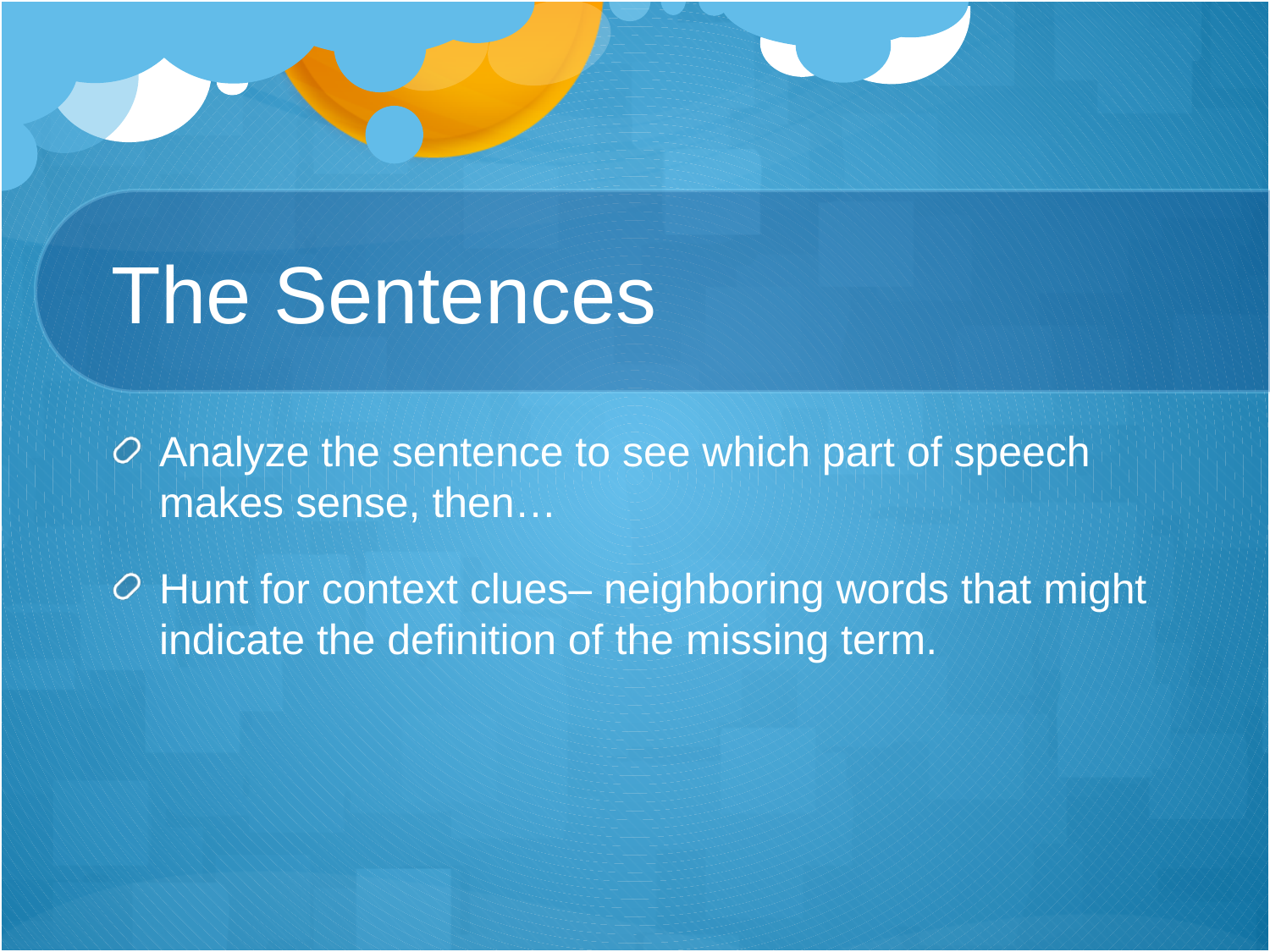

# The Sentences
Analyze the sentence to see which part of speech makes sense, then…
Hunt for context clues– neighboring words that might indicate the definition of the missing term.